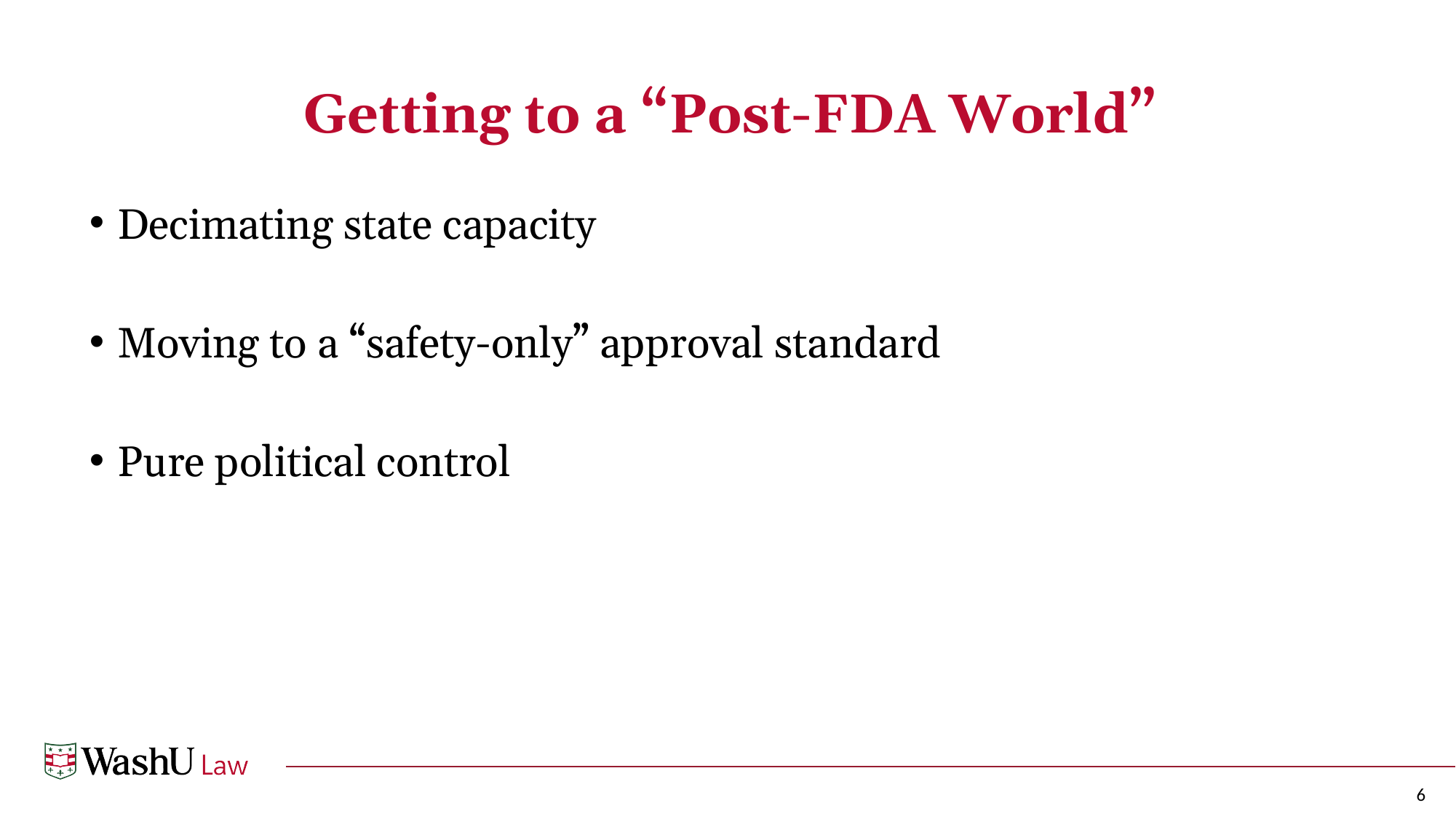

# Getting to a “Post-FDA World”
Decimating state capacity

Moving to a “safety-only” approval standard

Pure political control